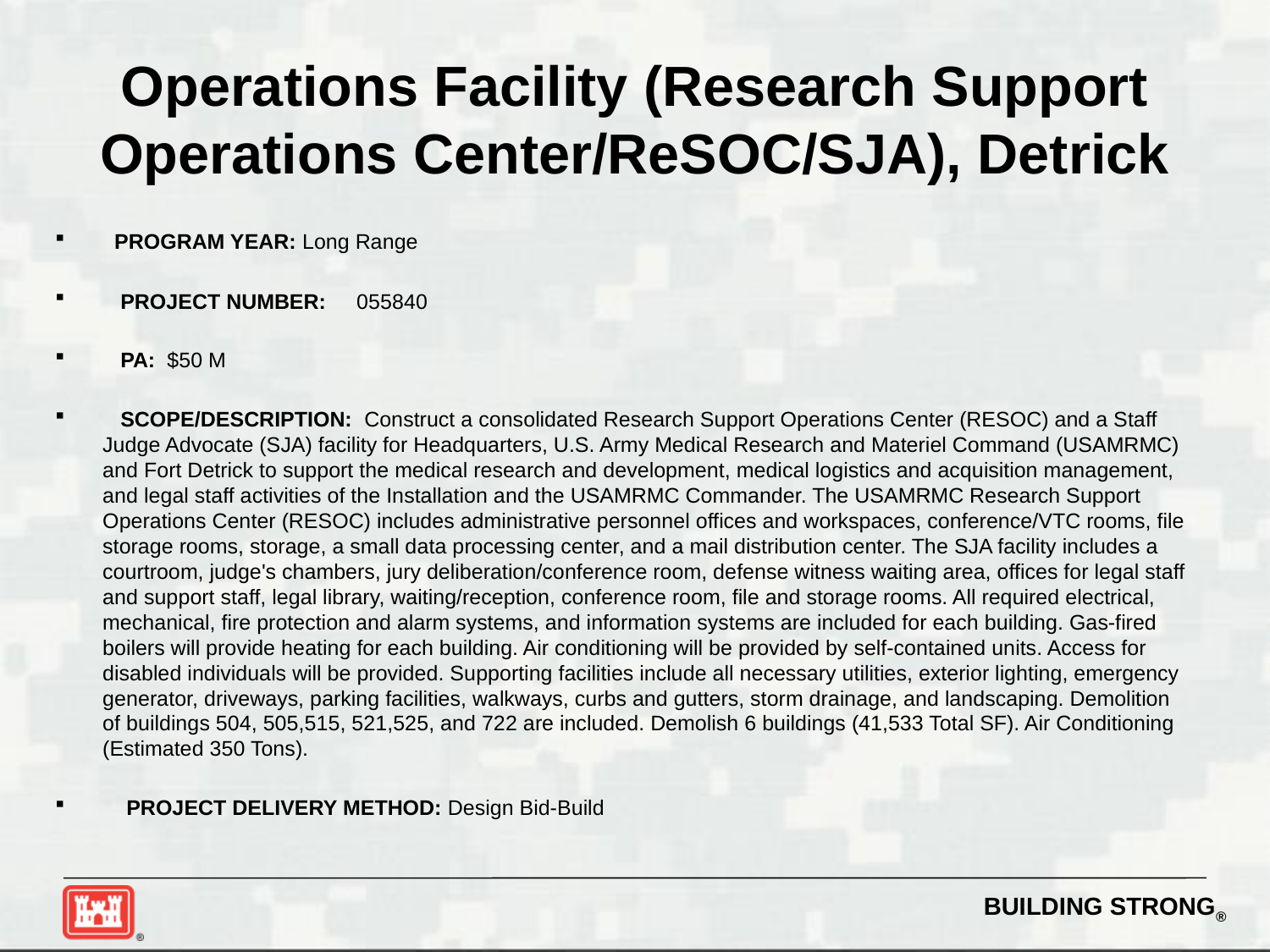

# Operations Facility (Research Support Operations Center/ReSOC/SJA), Detrick
  PROGRAM YEAR: Long Range

   PROJECT NUMBER:	055840

   PA:  $50 M

   SCOPE/DESCRIPTION:  Construct a consolidated Research Support Operations Center (RESOC) and a Staff Judge Advocate (SJA) facility for Headquarters, U.S. Army Medical Research and Materiel Command (USAMRMC) and Fort Detrick to support the medical research and development, medical logistics and acquisition management, and legal staff activities of the Installation and the USAMRMC Commander. The USAMRMC Research Support Operations Center (RESOC) includes administrative personnel offices and workspaces, conference/VTC rooms, file storage rooms, storage, a small data processing center, and a mail distribution center. The SJA facility includes a courtroom, judge's chambers, jury deliberation/conference room, defense witness waiting area, offices for legal staff and support staff, legal library, waiting/reception, conference room, file and storage rooms. All required electrical, mechanical, fire protection and alarm systems, and information systems are included for each building. Gas-fired boilers will provide heating for each building. Air conditioning will be provided by self-contained units. Access for disabled individuals will be provided. Supporting facilities include all necessary utilities, exterior lighting, emergency generator, driveways, parking facilities, walkways, curbs and gutters, storm drainage, and landscaping. Demolition of buildings 504, 505,515, 521,525, and 722 are included. Demolish 6 buildings (41,533 Total SF). Air Conditioning (Estimated 350 Tons).

    PROJECT DELIVERY METHOD: Design Bid-Build